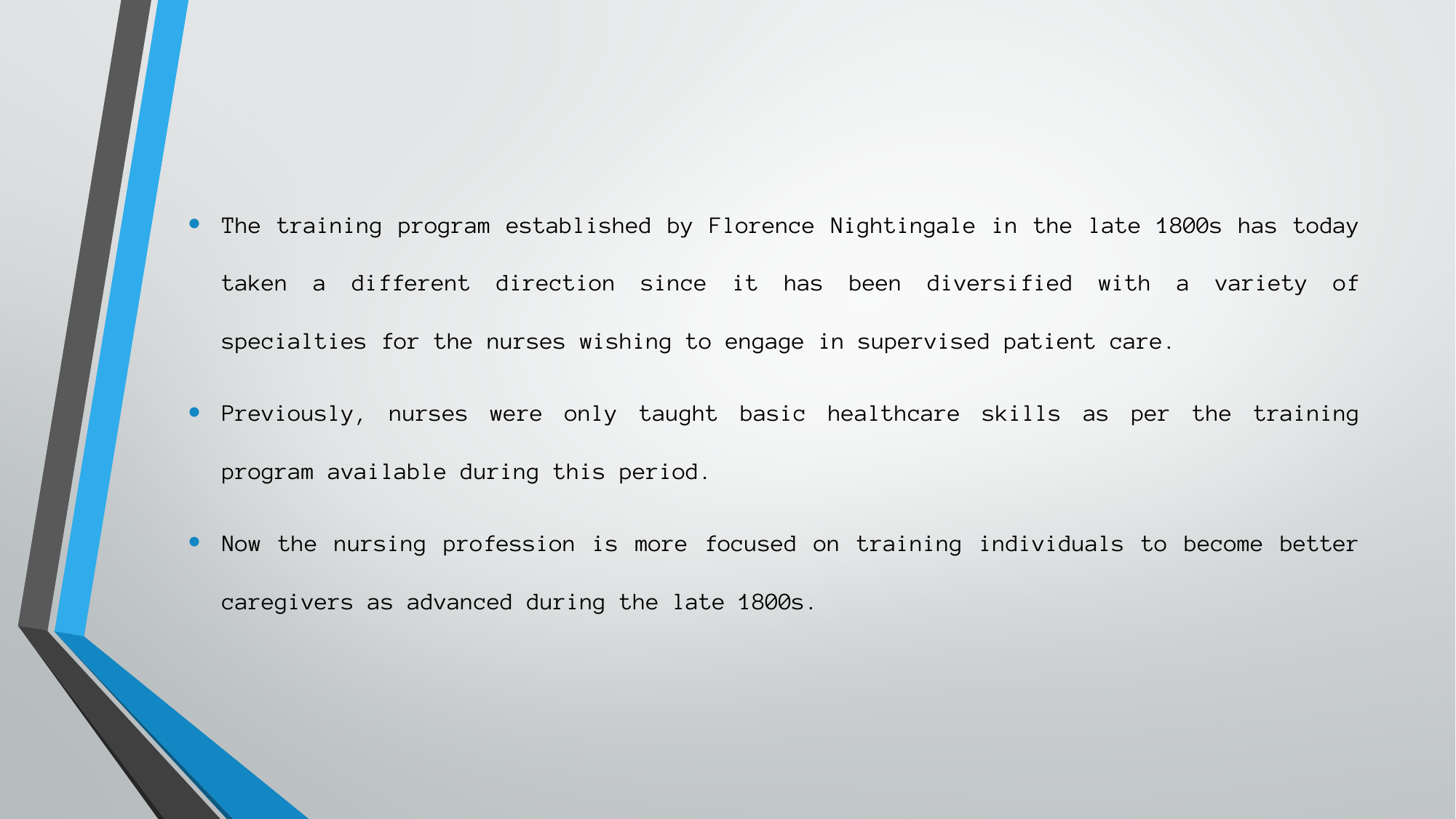

The training program established by Florence Nightingale in the late 1800s has today taken a different direction since it has been diversified with a variety of specialties for the nurses wishing to engage in supervised patient care.
Previously, nurses were only taught basic healthcare skills as per the training program available during this period.
Now the nursing profession is more focused on training individuals to become better caregivers as advanced during the late 1800s.